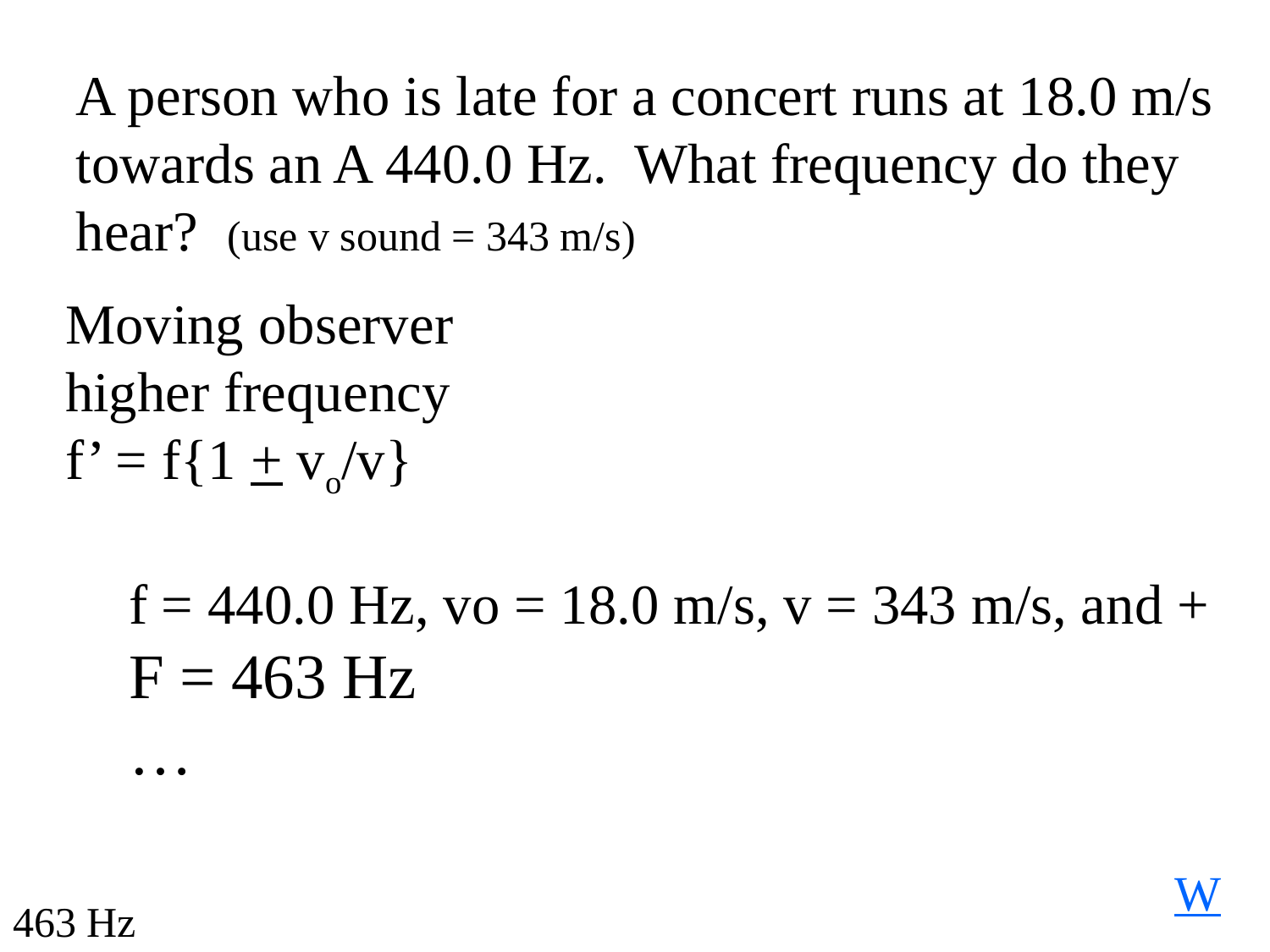

A person who is late for a concert runs at 18.0 m/s towards an A 440.0 Hz.  What frequency do they hear?  (use v sound = 343 m/s)
Moving observer
higher frequency
f’ = f{1 + vo/v}

f = 440.0 Hz, vo = 18.0 m/s, v = 343 m/s, and +
F = 463 Hz
…
W
463 Hz